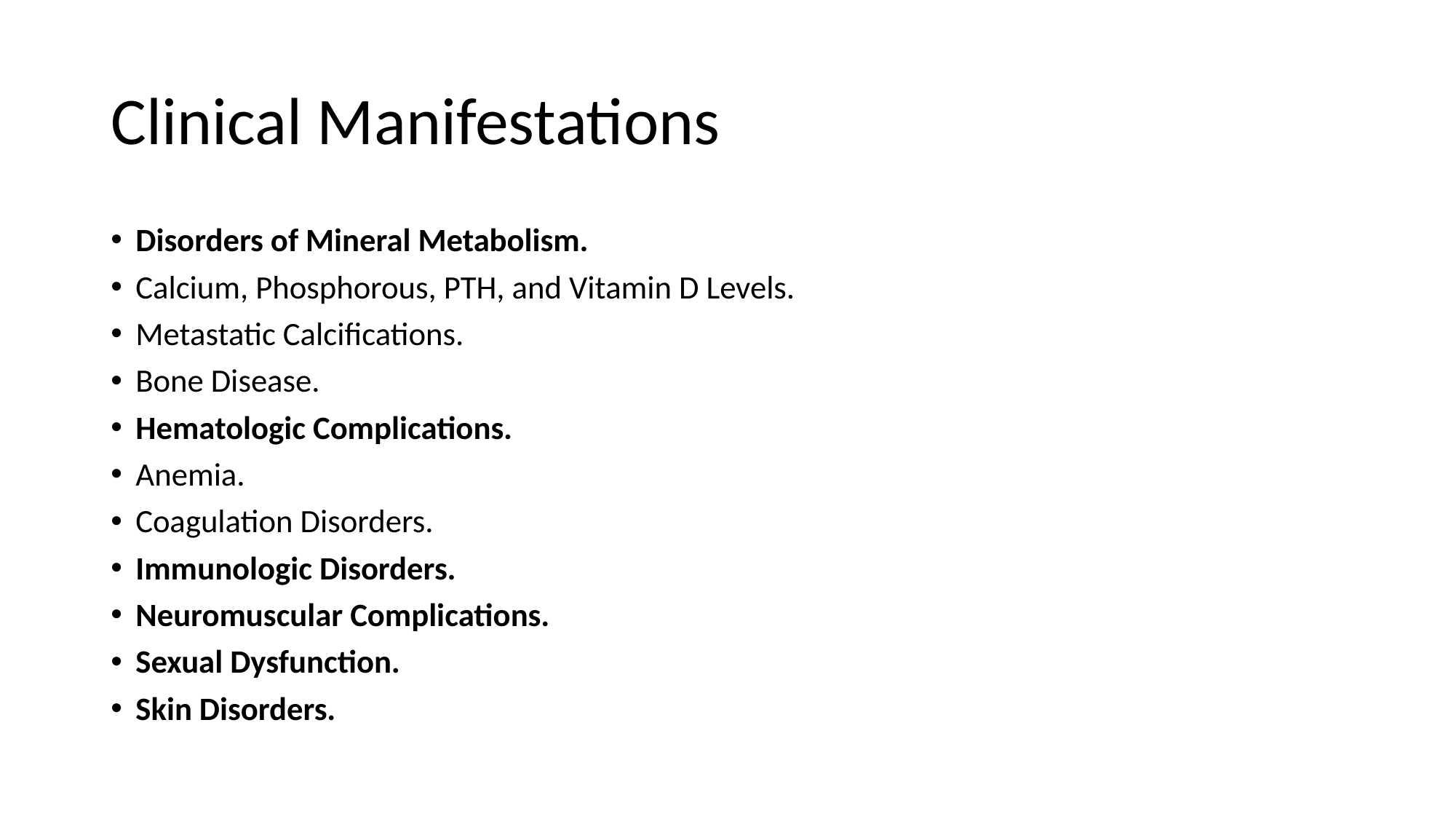

# Clinical Manifestations
Disorders of Mineral Metabolism.
Calcium, Phosphorous, PTH, and Vitamin D Levels.
Metastatic Calcifications.
Bone Disease.
Hematologic Complications.
Anemia.
Coagulation Disorders.
Immunologic Disorders.
Neuromuscular Complications.
Sexual Dysfunction.
Skin Disorders.